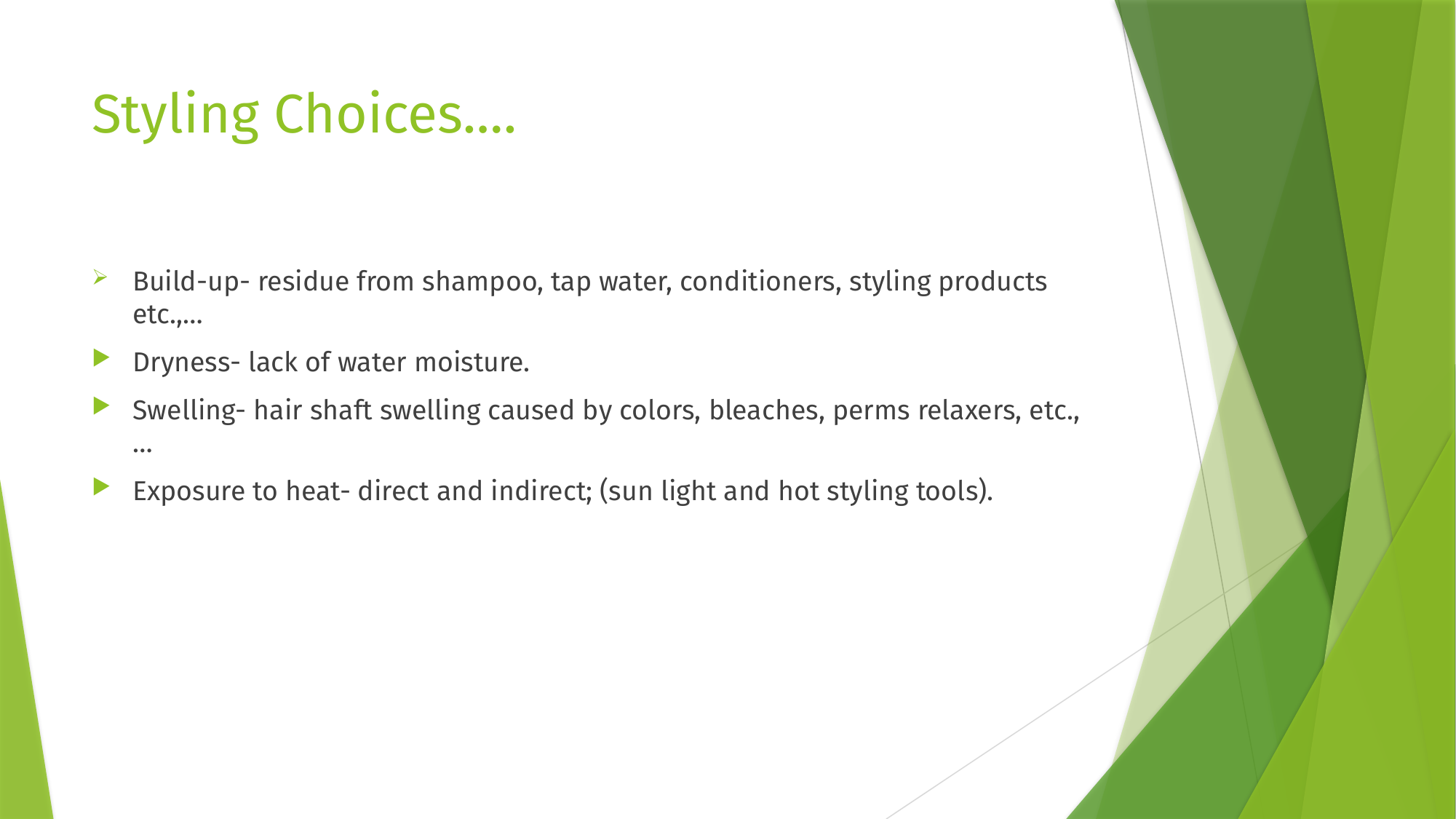

# Styling Choices….
Build-up- residue from shampoo, tap water, conditioners, styling products etc.,…
Dryness- lack of water moisture.
Swelling- hair shaft swelling caused by colors, bleaches, perms relaxers, etc.,…
Exposure to heat- direct and indirect; (sun light and hot styling tools).